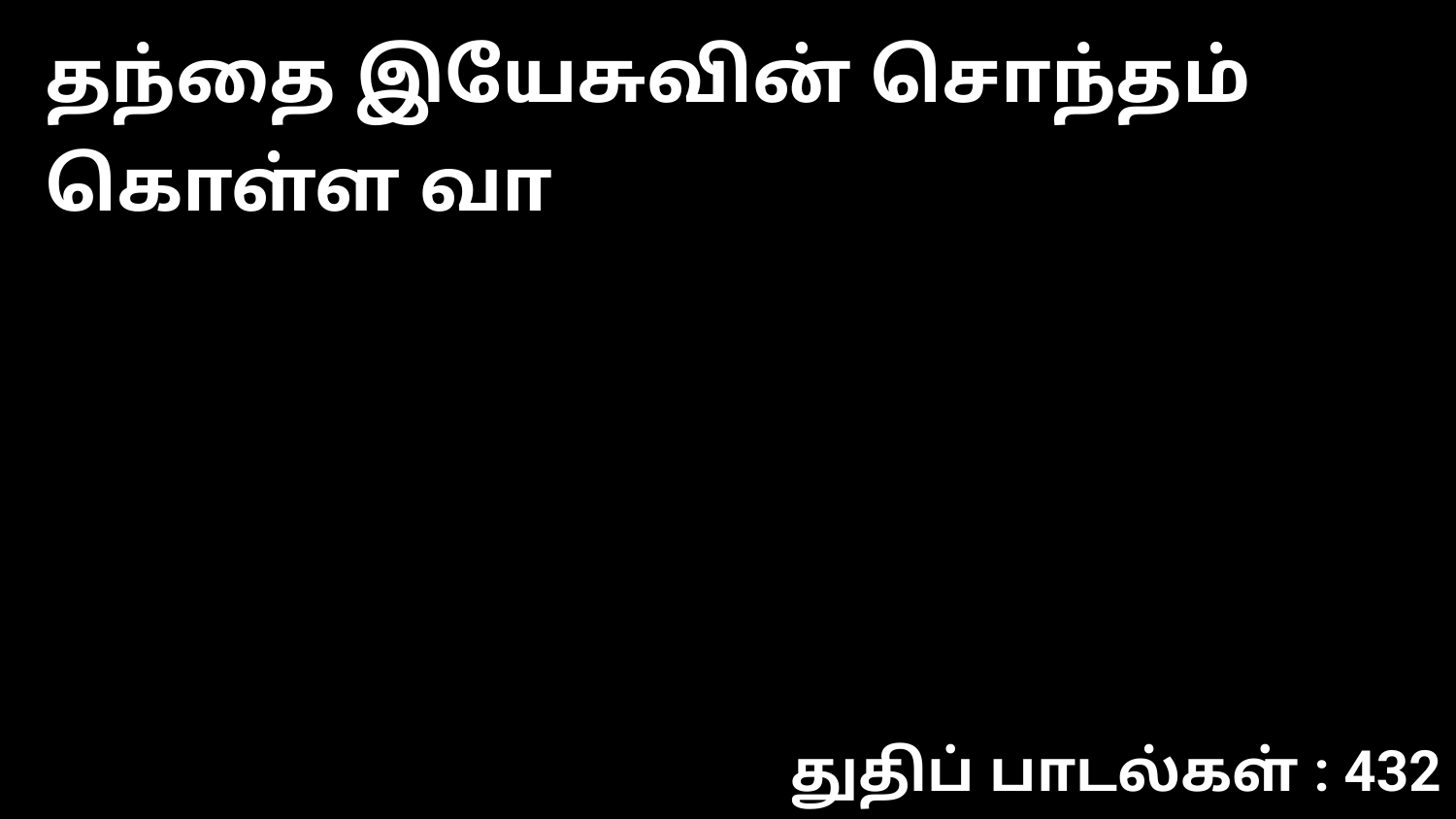

தந்தை இயேசுவின் சொந்தம் கொள்ள வா
துதிப் பாடல்கள் : 432